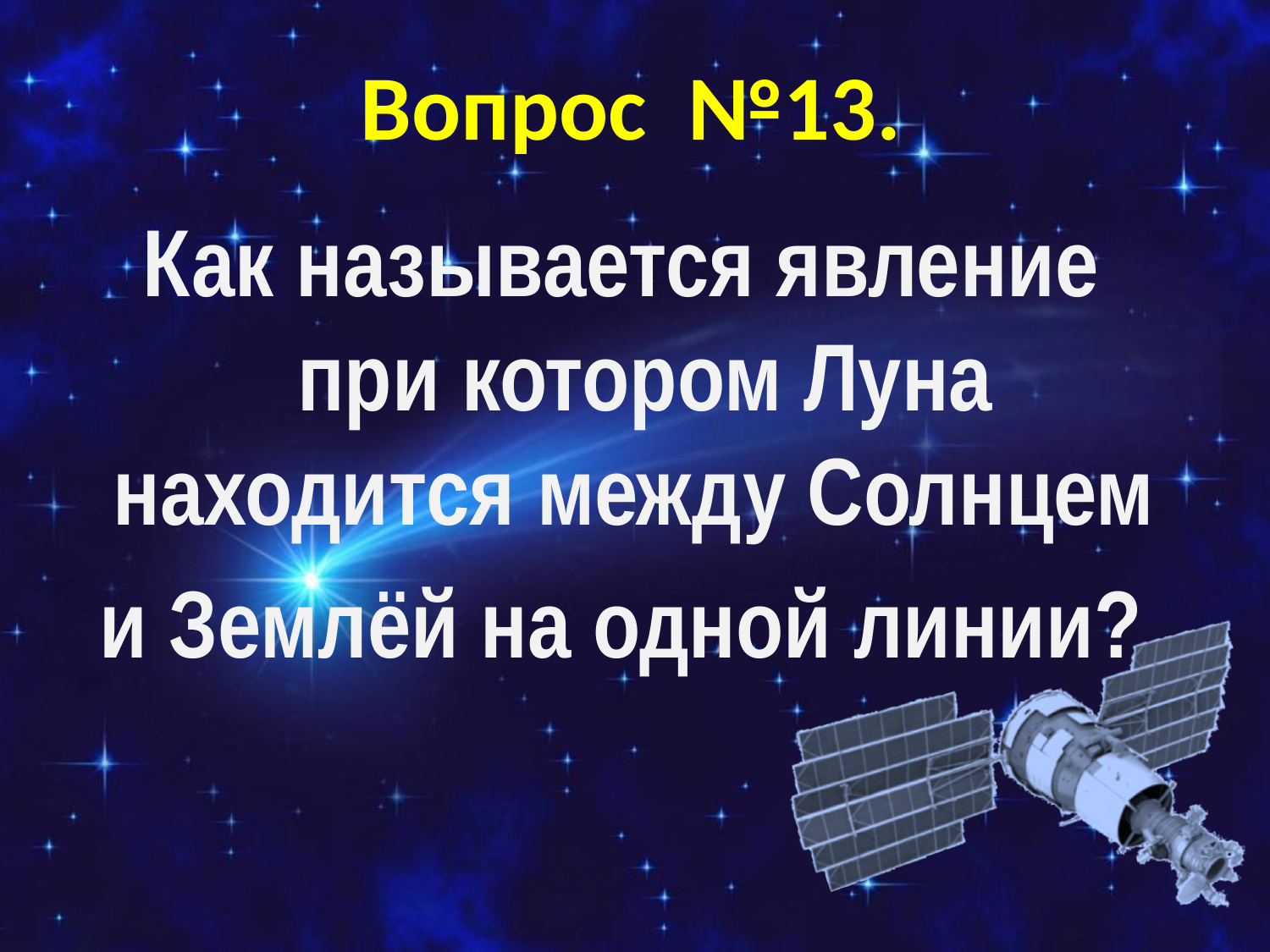

# Вопрос  №13.

Как называется явление при котором Луна находится между Солнцем
и Землёй на одной линии?